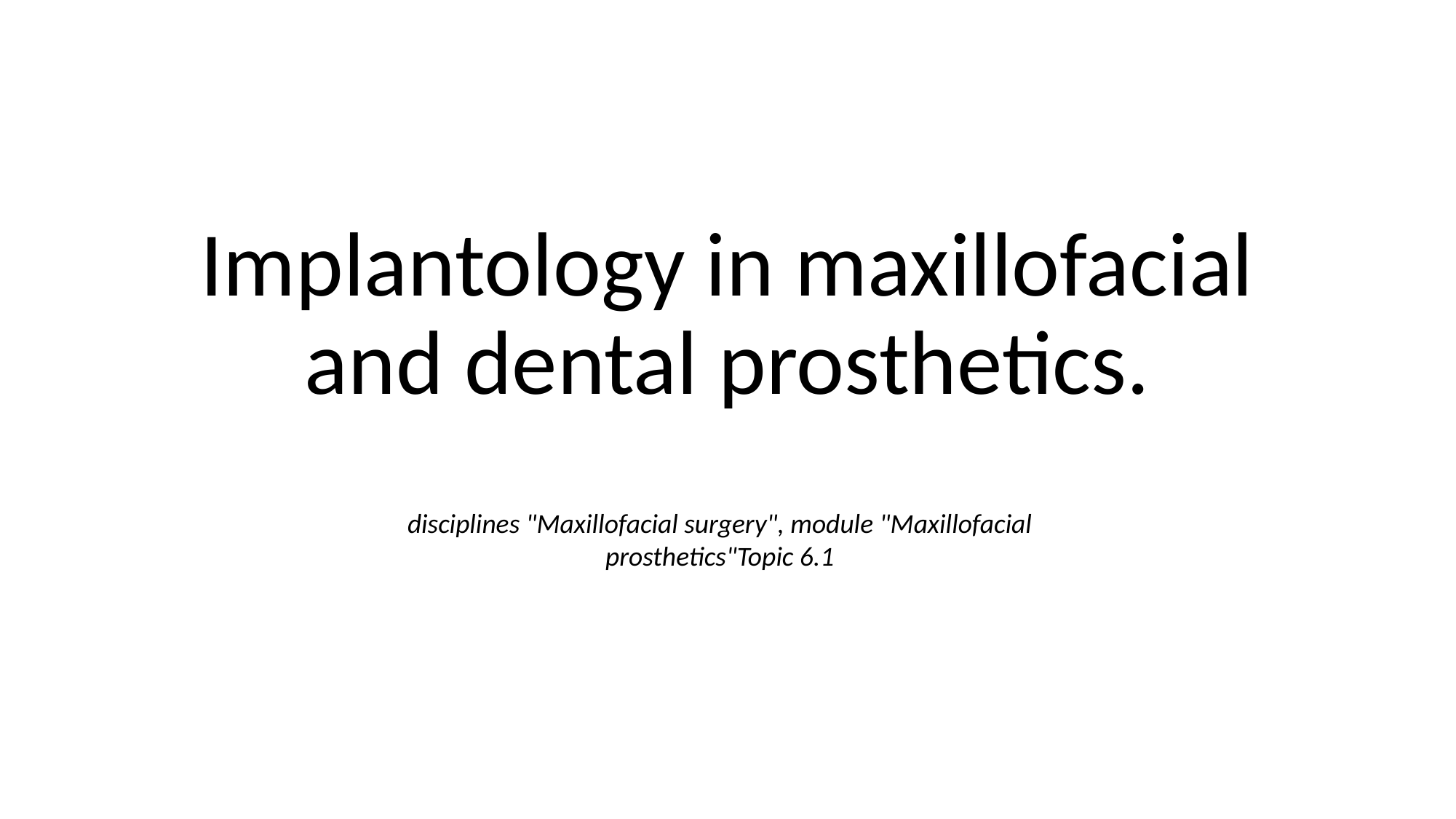

# Implantology in maxillofacial and dental prosthetics.
disciplines "Maxillofacial surgery", module "Maxillofacial prosthetics"Topic 6.1